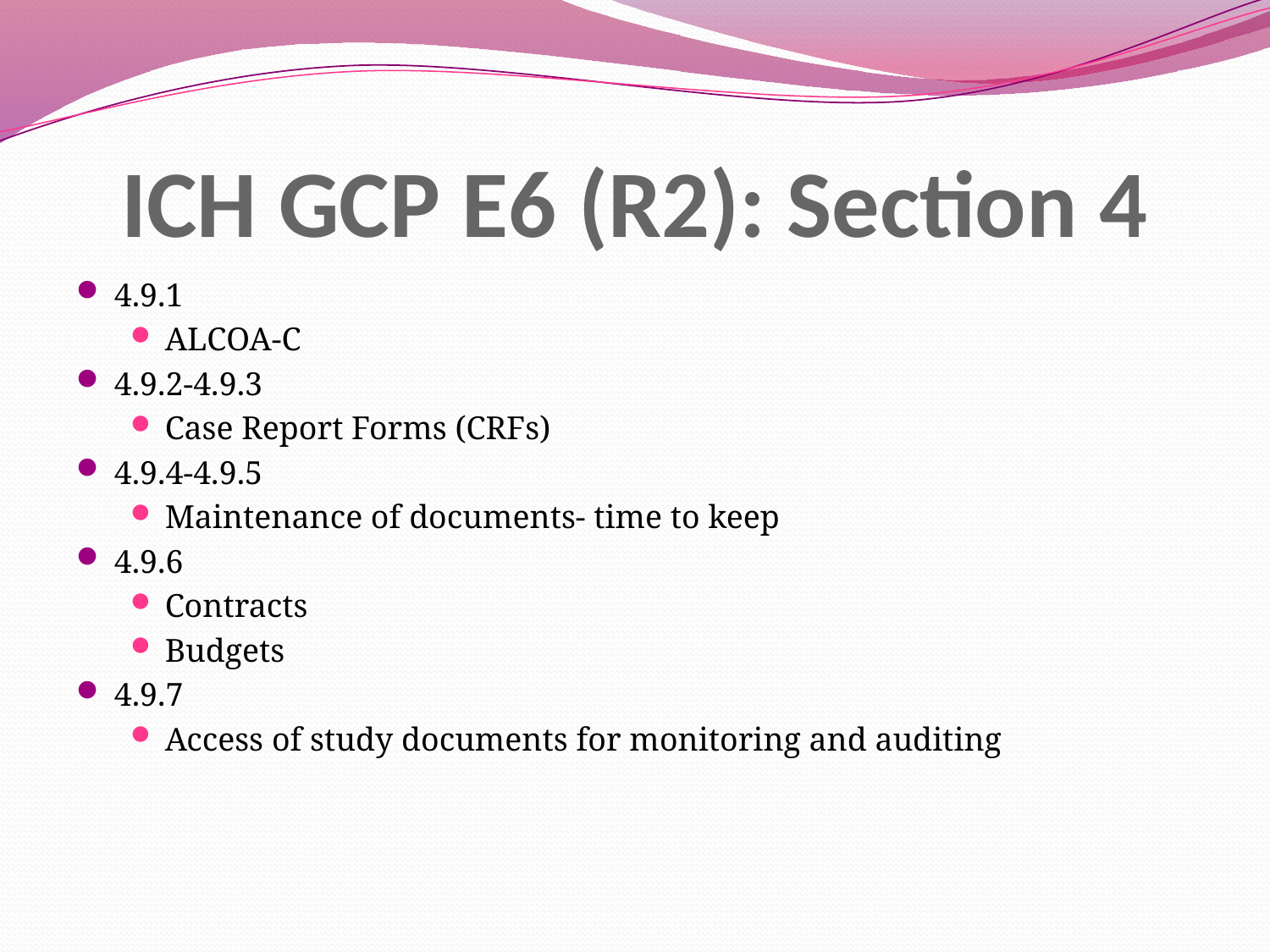

# ICH GCP E6 (R2): Section 4
4.9.1
ALCOA-C
4.9.2-4.9.3
Case Report Forms (CRFs)
4.9.4-4.9.5
Maintenance of documents- time to keep
4.9.6
Contracts
Budgets
4.9.7
Access of study documents for monitoring and auditing